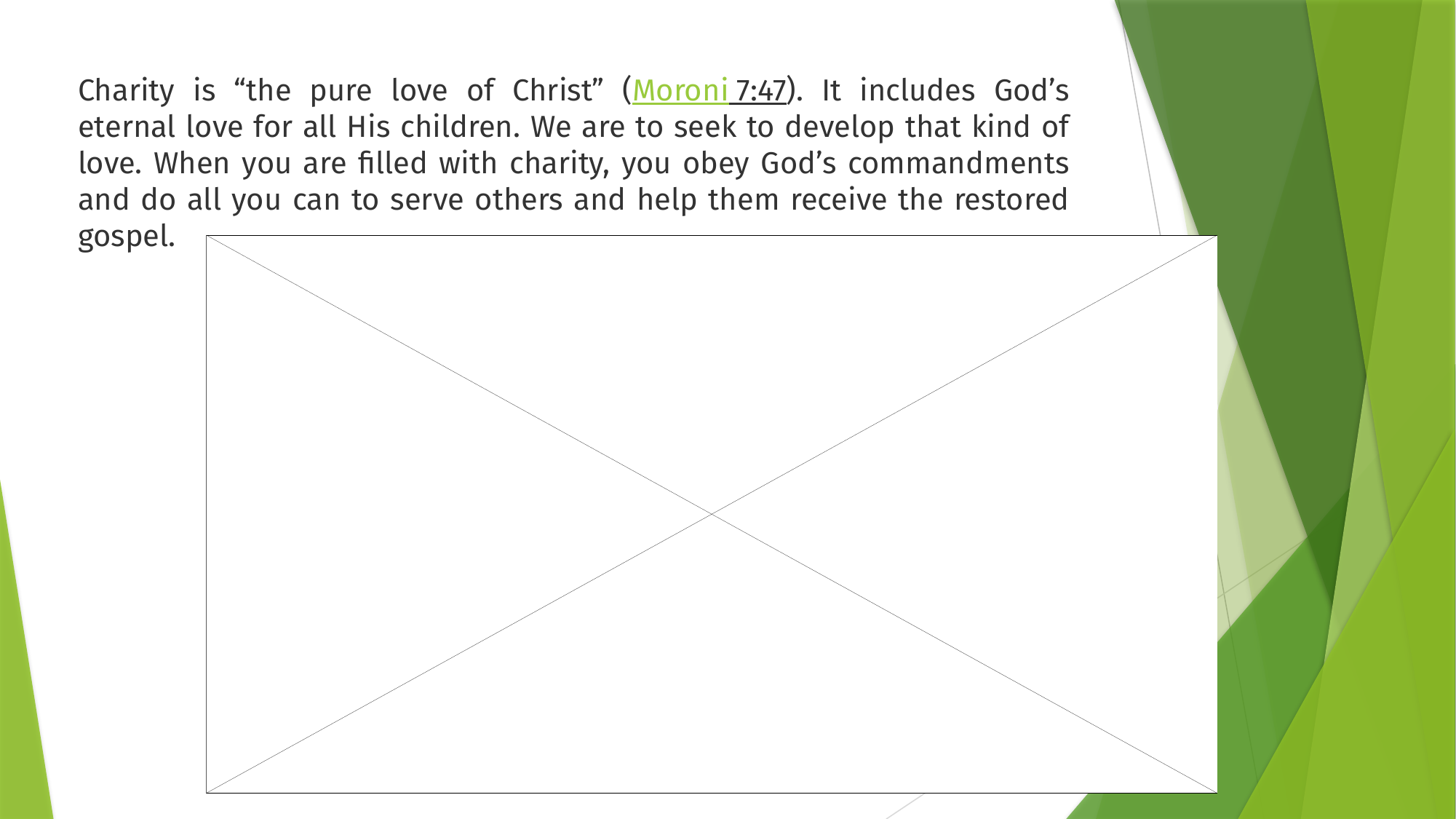

Charity is “the pure love of Christ” (Moroni 7:47). It includes God’s eternal love for all His children. We are to seek to develop that kind of love. When you are filled with charity, you obey God’s commandments and do all you can to serve others and help them receive the restored gospel.